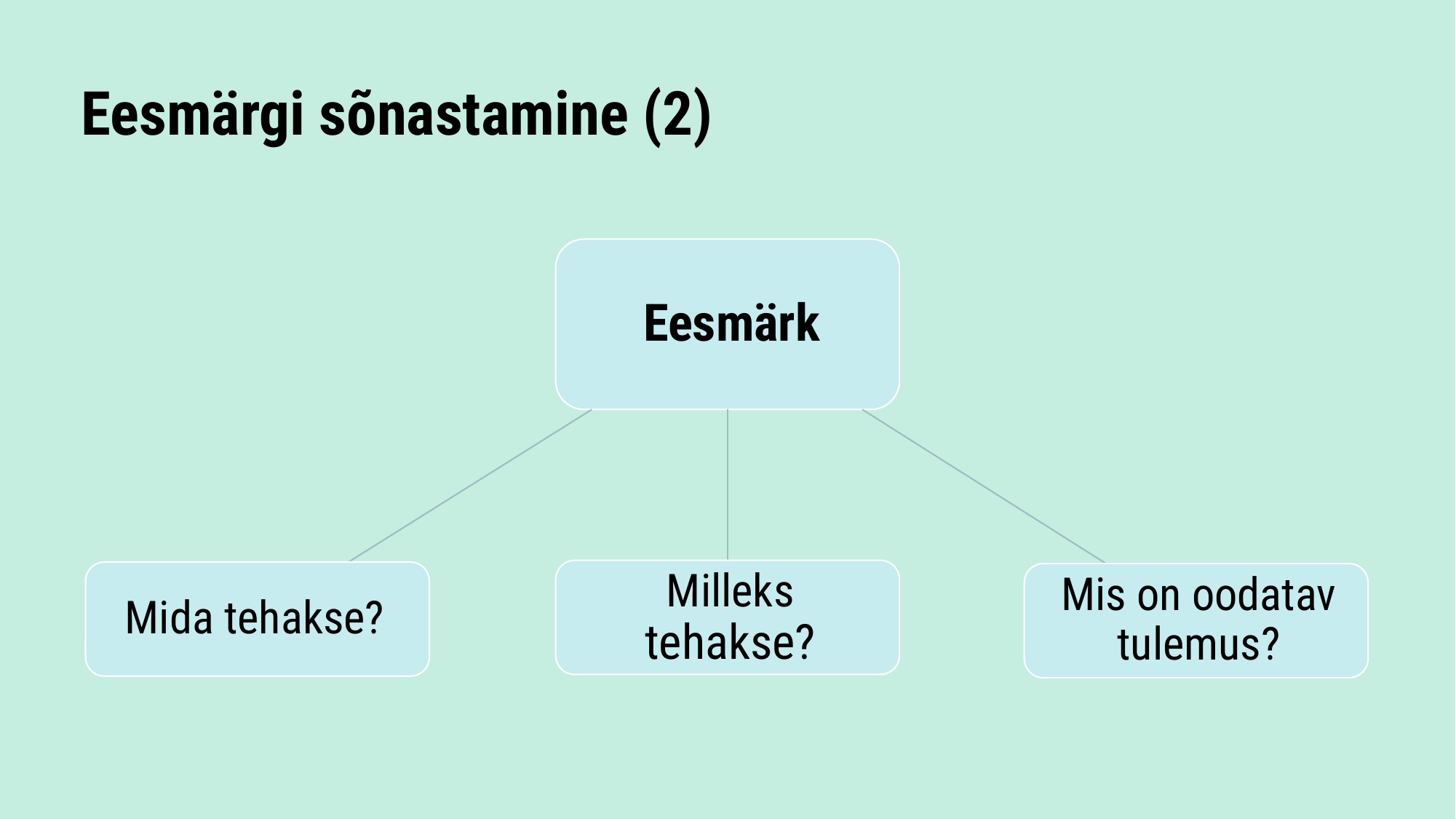

# Eesmärgi sõnastamine (2)
Eesmärk
Milleks tehakse?
Mis on oodatav tulemus?
Mida tehakse?